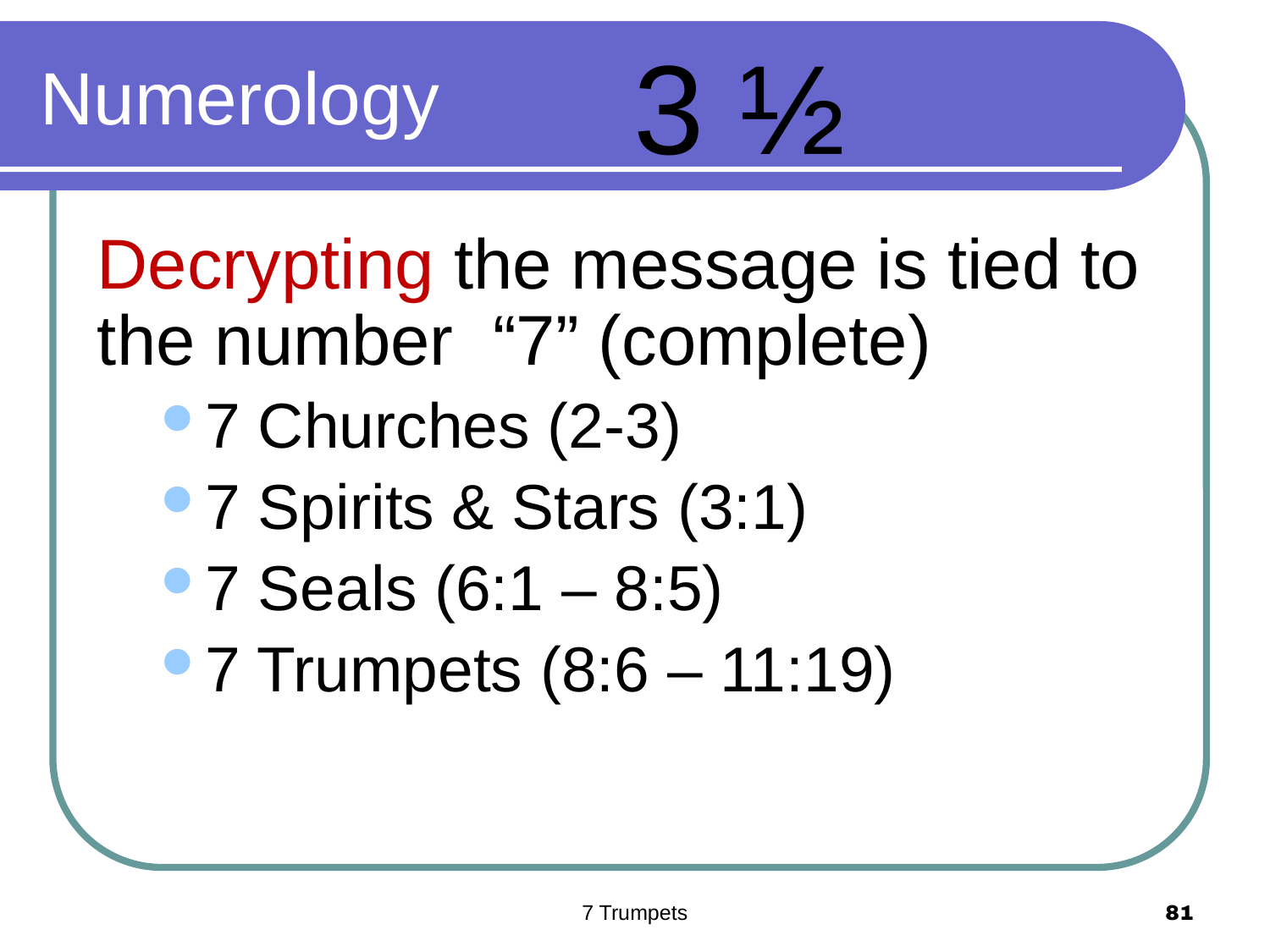

3 ½
# Numerology
Decrypting the message is tied to the number  “7” (complete)
7 Churches (2-3)
7 Spirits & Stars (3:1)
7 Seals (6:1 – 8:5)
7 Trumpets (8:6 – 11:19)
7 Trumpets
81